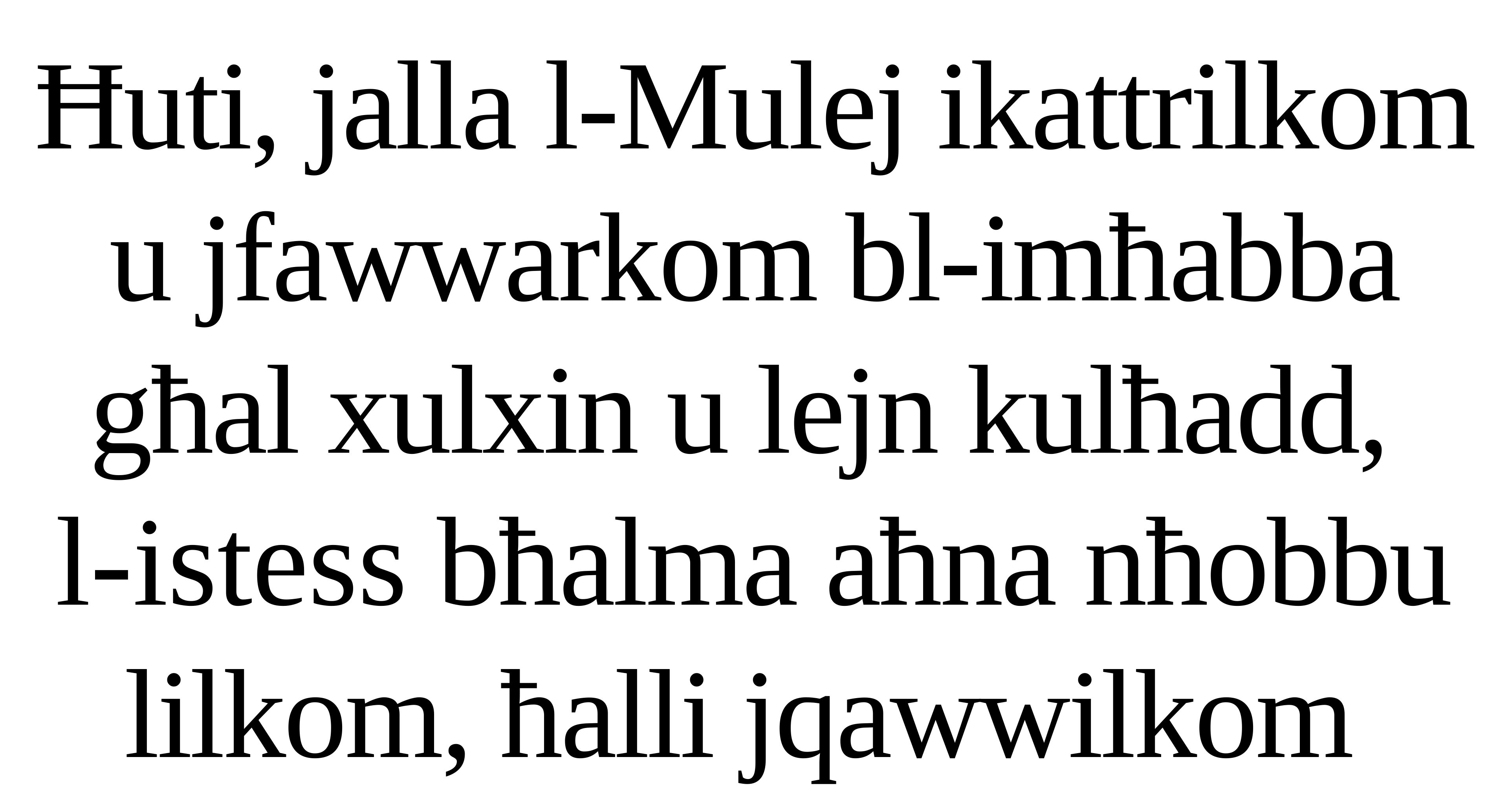

Ħuti, jalla l-Mulej ikattrilkom u jfawwarkom bl-imħabba għal xulxin u lejn kulħadd,
l-istess bħalma aħna nħobbu lilkom, ħalli jqawwilkom